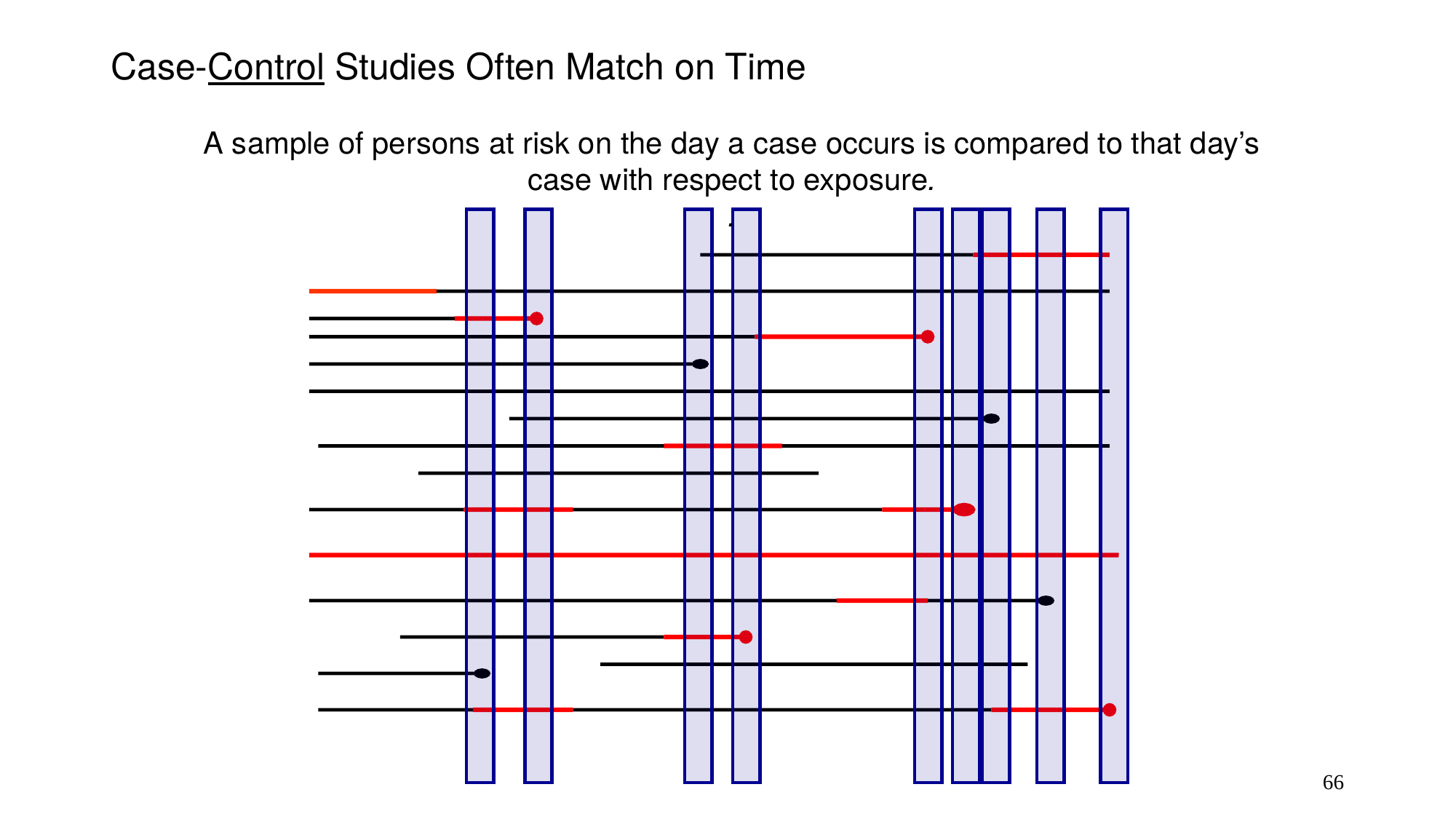

# Case-Control Studies Often Match on Time
A sample of persons at risk on the day a case occurs is compared to that day’s case with respect to exposure.
.

66